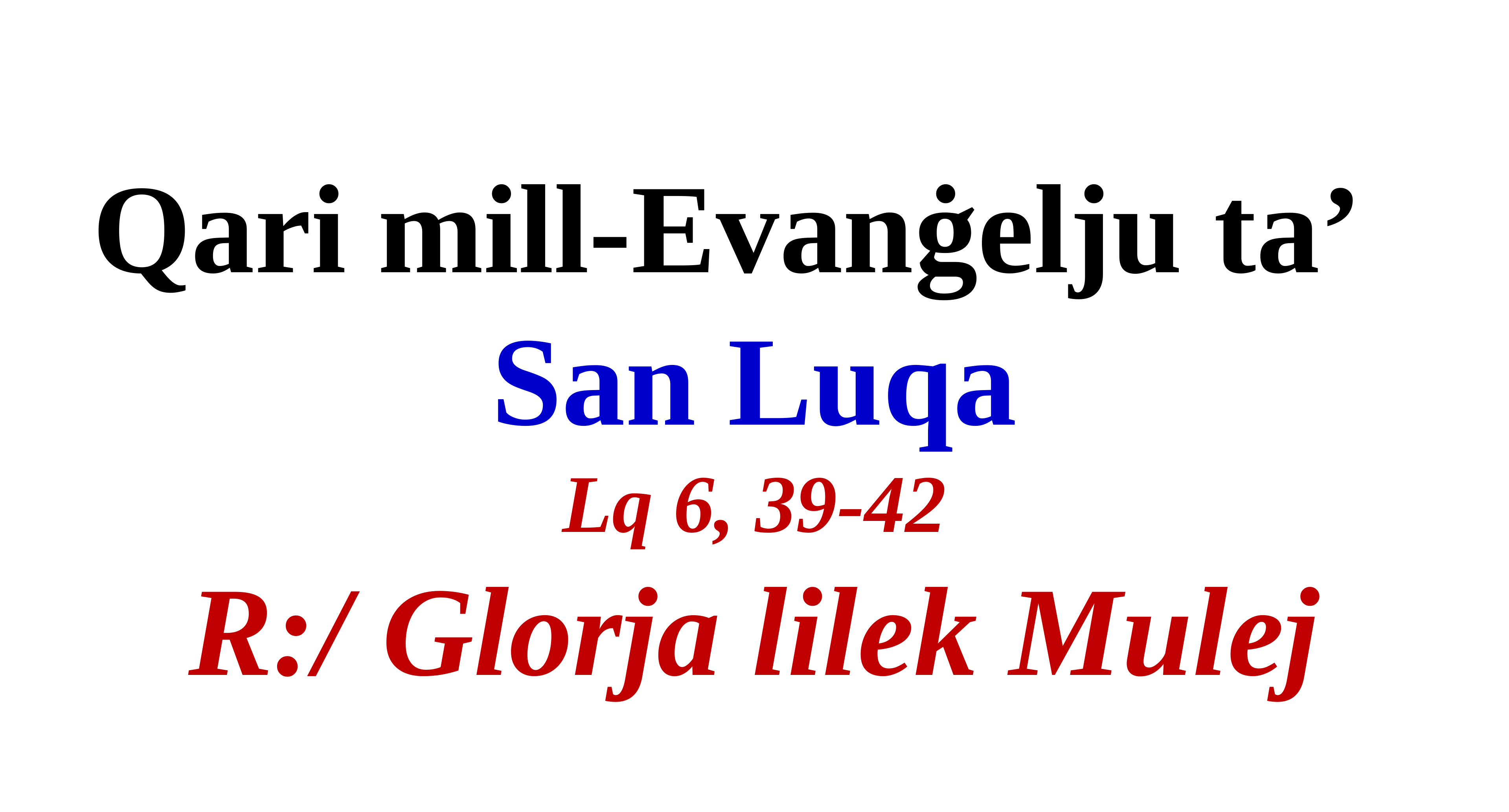

Qari mill-Evanġelju ta’
San Luqa
Lq 6, 39-42
R:/ Glorja lilek Mulej